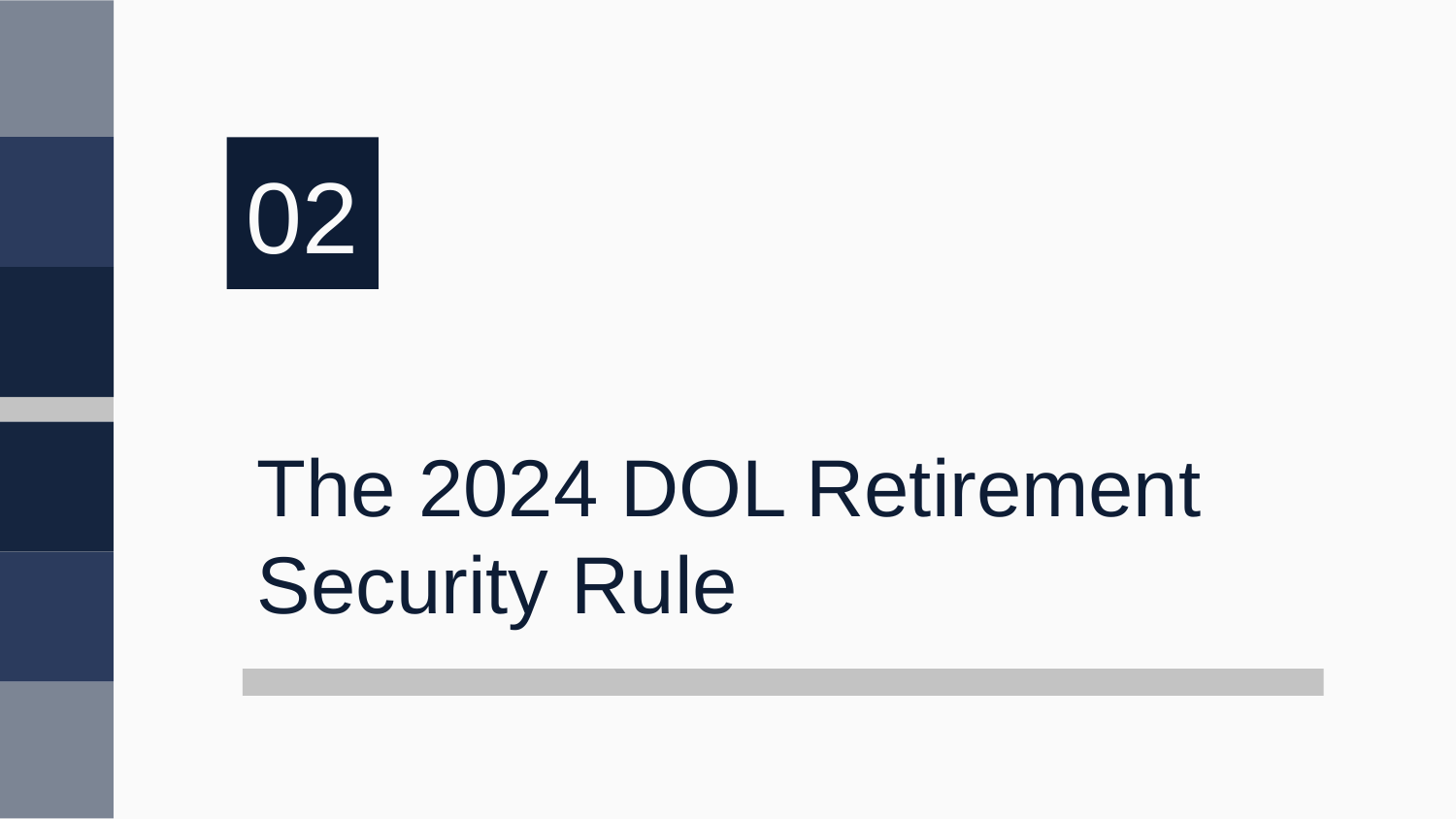

02
# The 2024 DOL Retirement Security Rule